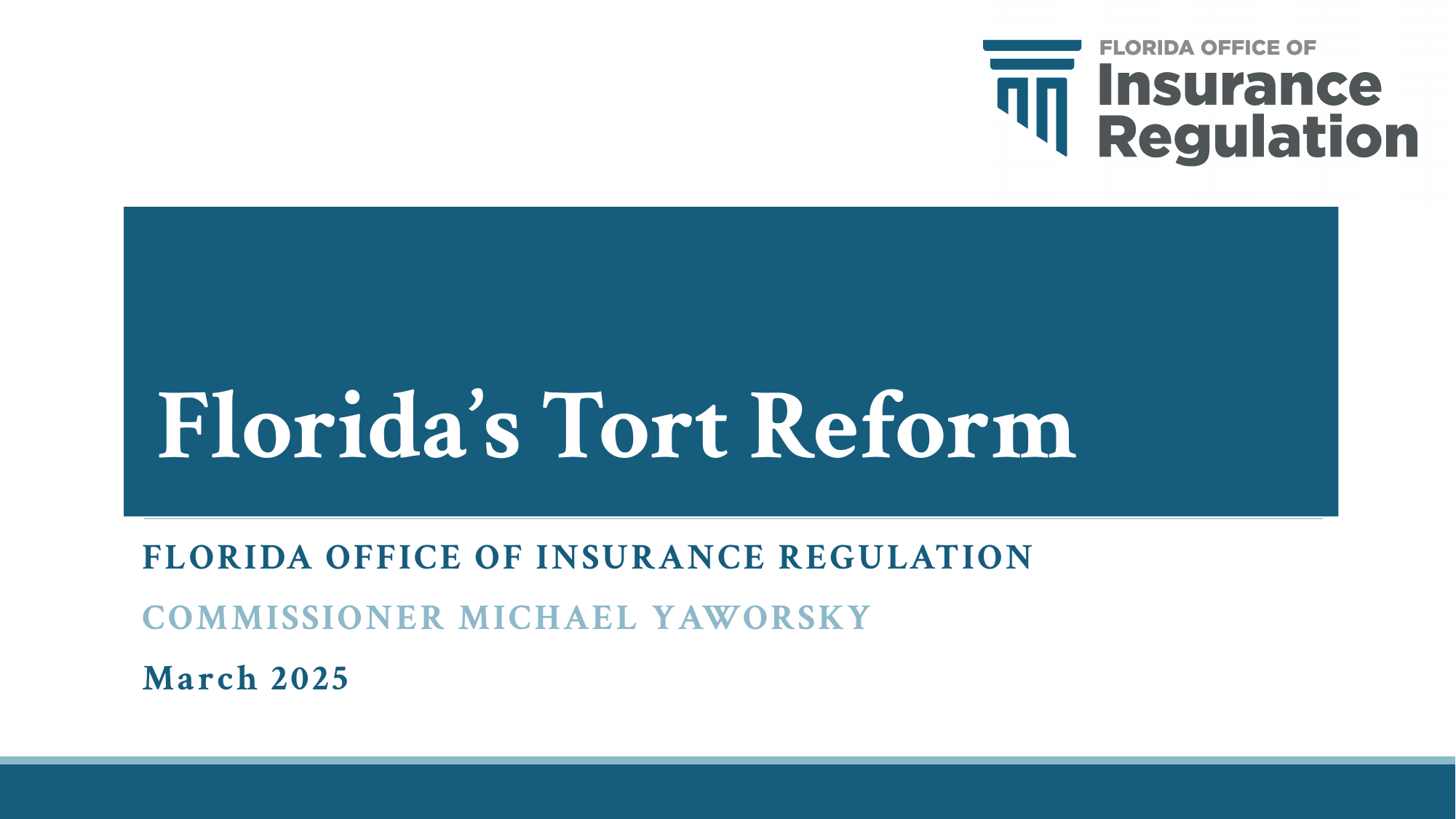

# Florida’s Tort Reform
FLORIDA OFFICE OF INSURANCE REGULATION
Commissioner Michael Yaworsky
March 2025